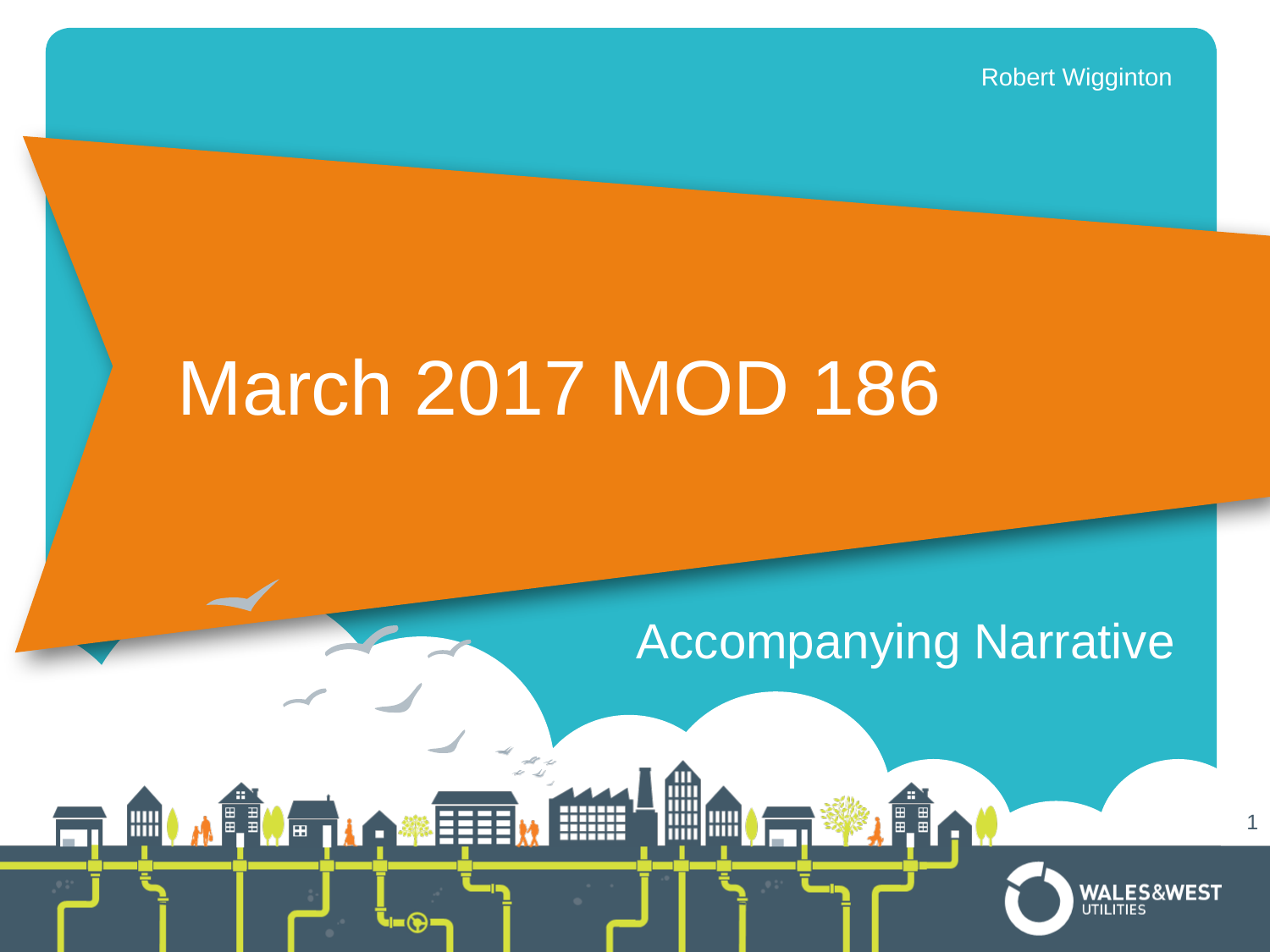

Robert Wigginton
# March 2017 MOD 186
Accompanying Narrative
1